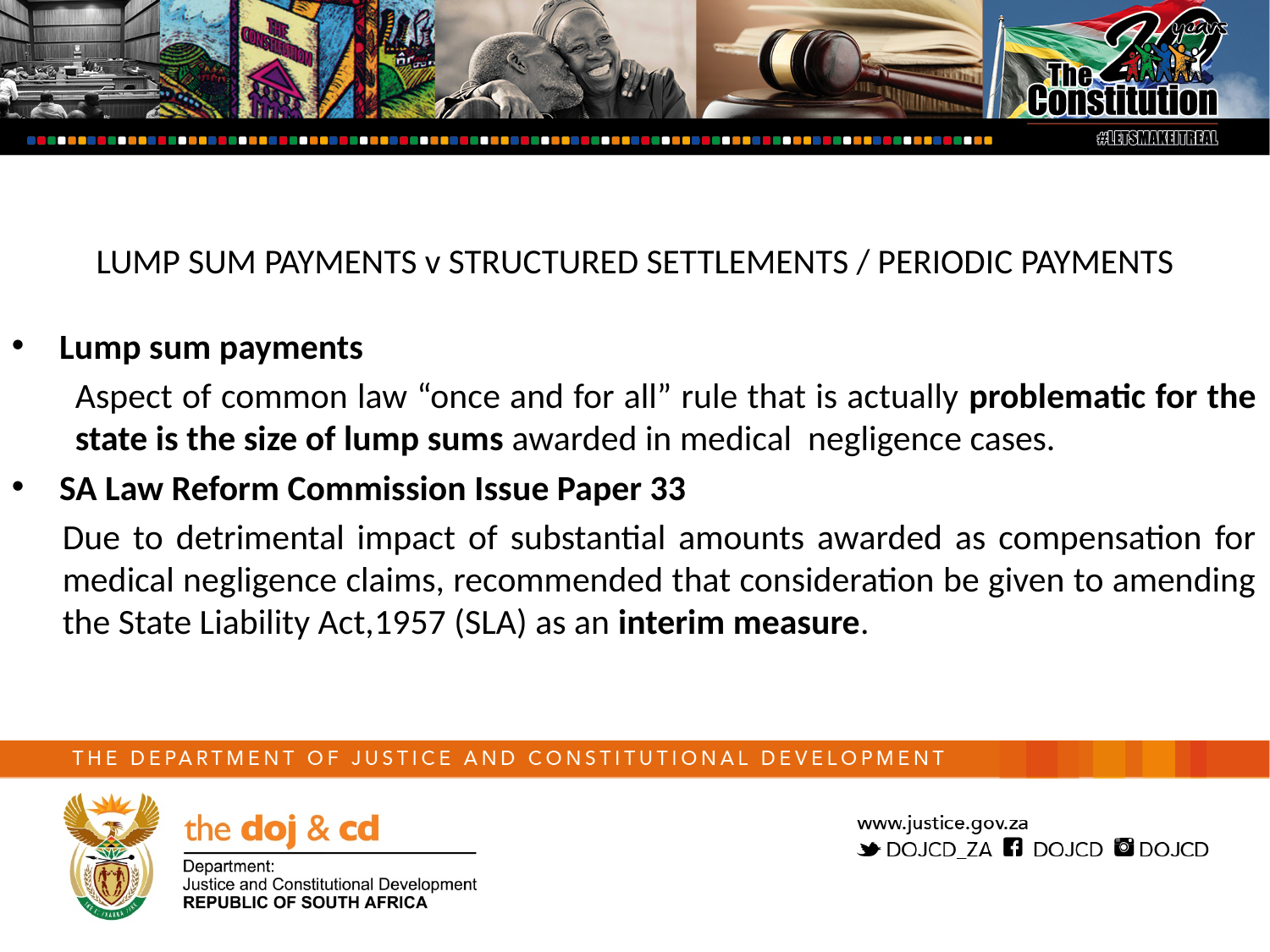

LUMP SUM PAYMENTS v STRUCTURED SETTLEMENTS / PERIODIC PAYMENTS
Lump sum payments
Aspect of common law “once and for all” rule that is actually problematic for the state is the size of lump sums awarded in medical  negligence cases.
SA Law Reform Commission Issue Paper 33
Due to detrimental impact of substantial amounts awarded as compensation for medical negligence claims, recommended that consideration be given to amending the State Liability Act,1957 (SLA) as an interim measure.